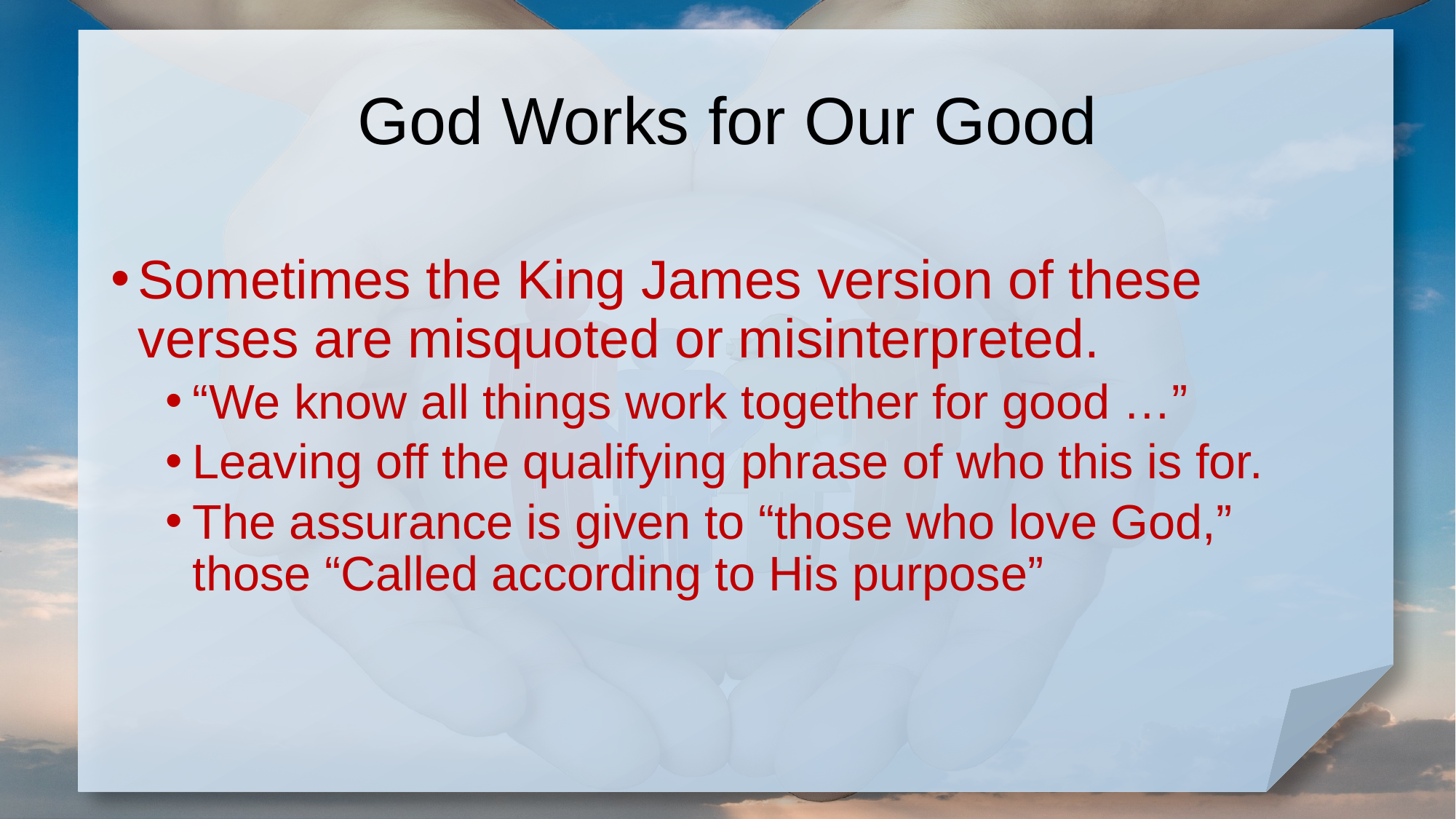

# God Works for Our Good
Sometimes the King James version of these verses are misquoted or misinterpreted.
“We know all things work together for good …”
Leaving off the qualifying phrase of who this is for.
The assurance is given to “those who love God,” those “Called according to His purpose”